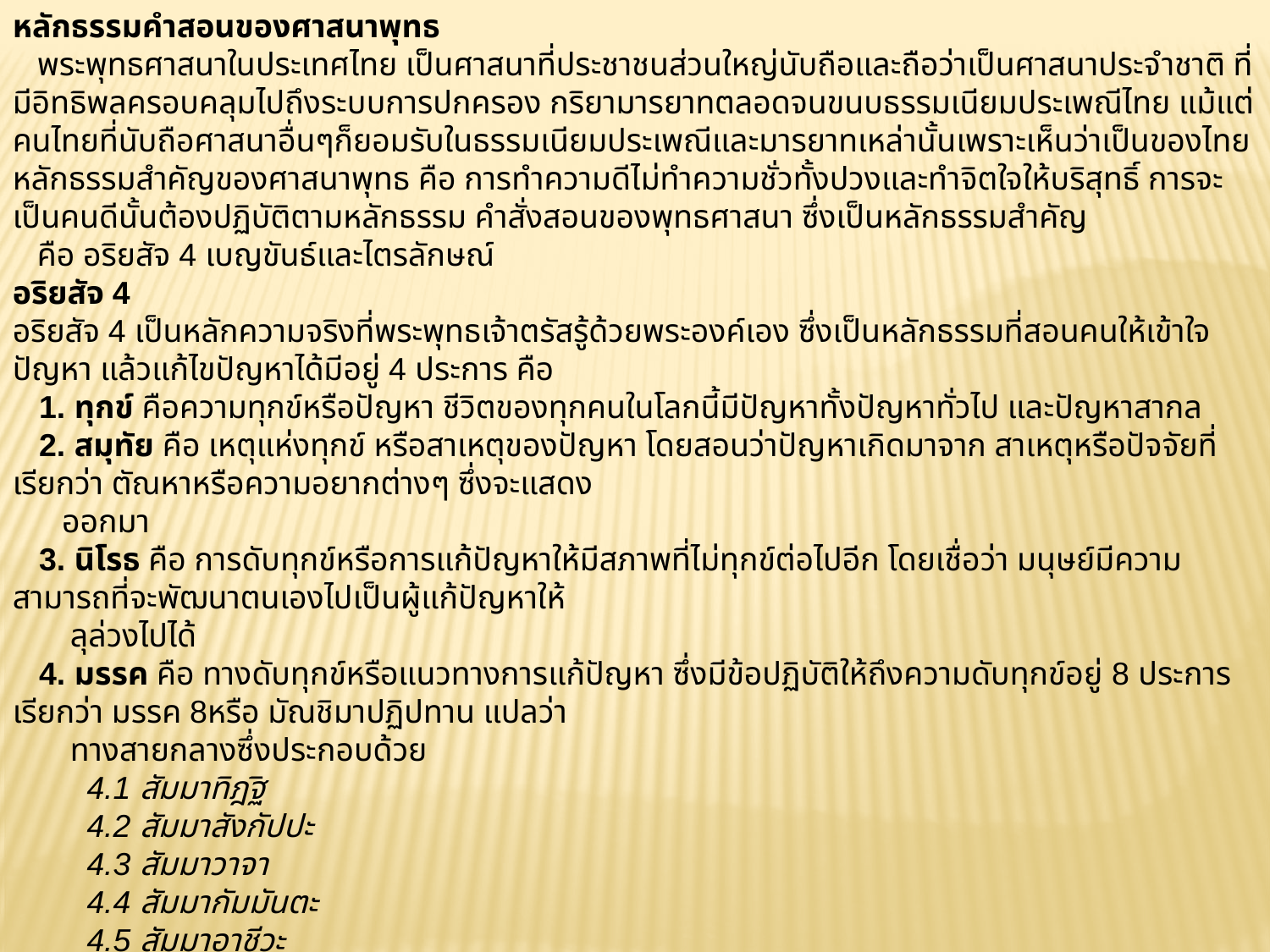

หลักธรรมคำสอนของศาสนาพุทธ
   พระพุทธศาสนาในประเทศไทย เป็นศาสนาที่ประชาชนส่วนใหญ่นับถือและถือว่าเป็นศาสนาประจำชาติ ที่มีอิทธิพลครอบคลุมไปถึงระบบการปกครอง กริยามารยาทตลอดจนขนบธรรมเนียมประเพณีไทย แม้แต่คนไทยที่นับถือศาสนาอื่นๆก็ยอมรับในธรรมเนียมประเพณีและมารยาทเหล่านั้นเพราะเห็นว่าเป็นของไทย หลักธรรมสำคัญของศาสนาพุทธ คือ การทำความดีไม่ทำความชั่วทั้งปวงและทำจิตใจให้บริสุทธิ์ การจะเป็นคนดีนั้นต้องปฏิบัติตามหลักธรรม คำสั่งสอนของพุทธศาสนา ซึ่งเป็นหลักธรรมสำคัญ
   คือ อริยสัจ 4 เบญขันธ์และไตรลักษณ์
อริยสัจ 4
อริยสัจ 4 เป็นหลักความจริงที่พระพุทธเจ้าตรัสรู้ด้วยพระองค์เอง ซึ่งเป็นหลักธรรมที่สอนคนให้เข้าใจปัญหา แล้วแก้ไขปัญหาได้มีอยู่ 4 ประการ คือ
   1. ทุกข์ คือความทุกข์หรือปัญหา ชีวิตของทุกคนในโลกนี้มีปัญหาทั้งปัญหาทั่วไป และปัญหาสากล
   2. สมุทัย คือ เหตุแห่งทุกข์ หรือสาเหตุของปัญหา โดยสอนว่าปัญหาเกิดมาจาก สาเหตุหรือปัจจัยที่เรียกว่า ตัณหาหรือความอยากต่างๆ ซึ่งจะแสดง
      ออกมา
   3. นิโรธ คือ การดับทุกข์หรือการแก้ปัญหาให้มีสภาพที่ไม่ทุกข์ต่อไปอีก โดยเชื่อว่า มนุษย์มีความสามารถที่จะพัฒนาตนเองไปเป็นผู้แก้ปัญหาให้
       ลุล่วงไปได้
   4. มรรค คือ ทางดับทุกข์หรือแนวทางการแก้ปัญหา ซึ่งมีข้อปฏิบัติให้ถึงความดับทุกข์อยู่ 8 ประการเรียกว่า มรรค 8หรือ มัณชิมาปฏิปทาน แปลว่า
       ทางสายกลางซึ่งประกอบด้วย
         4.1 สัมมาทิฎฐิ
         4.2 สัมมาสังกัปปะ
         4.3 สัมมาวาจา
         4.4 สัมมากัมมันตะ
         4.5 สัมมาอาชีวะ
         4.6 สัมมาวายามะ
         4.7 สัมมาสติ
         4.8 สัมมาสมาธิ